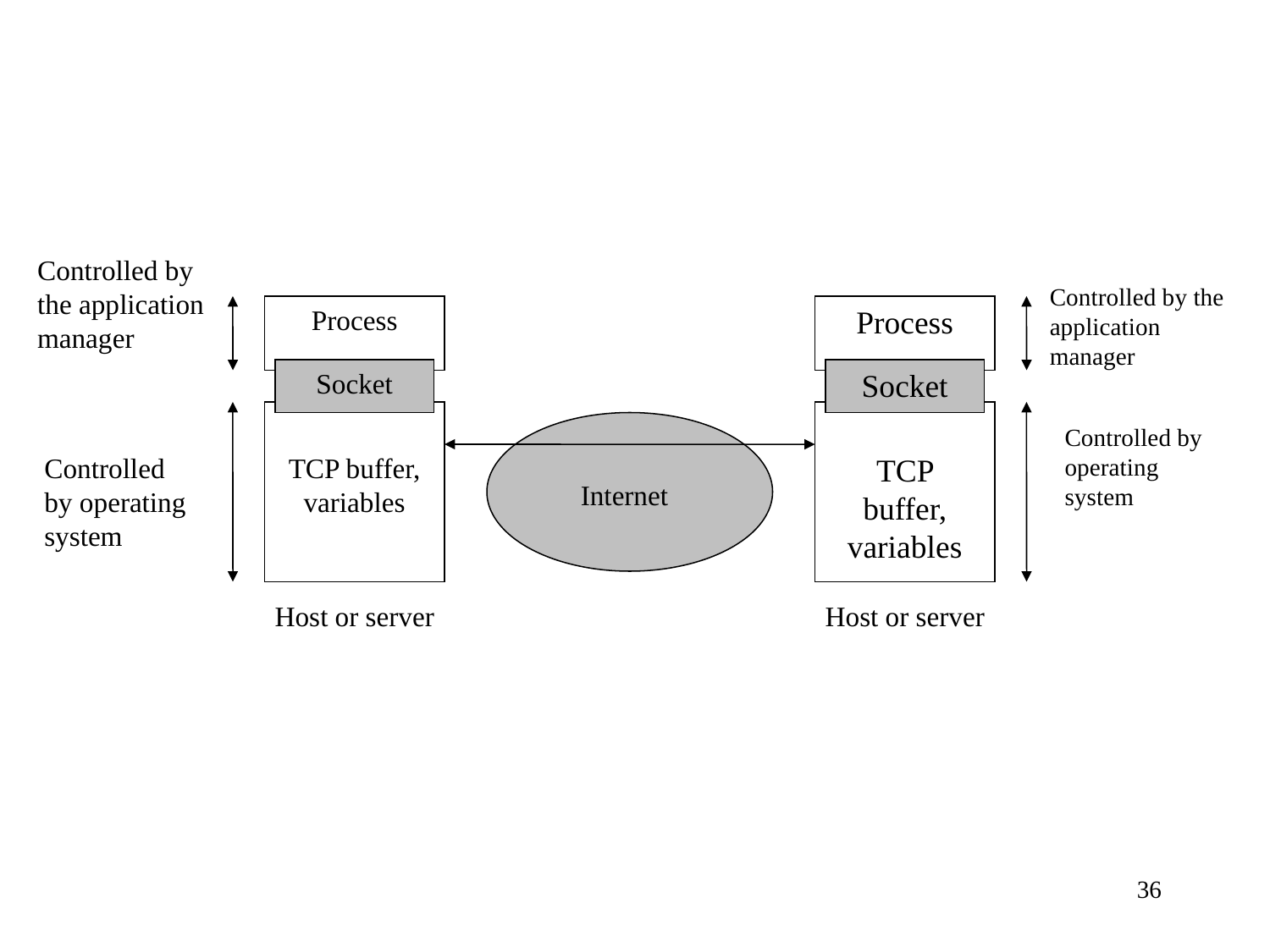

Controlled by the application manager

Controlled by the application manager

Process

Process

Socket

Socket

Controlled by operating system
Controlled by operating system
TCP buffer, variables

TCP buffer, variables
Internet
Host or server
Host or server
36